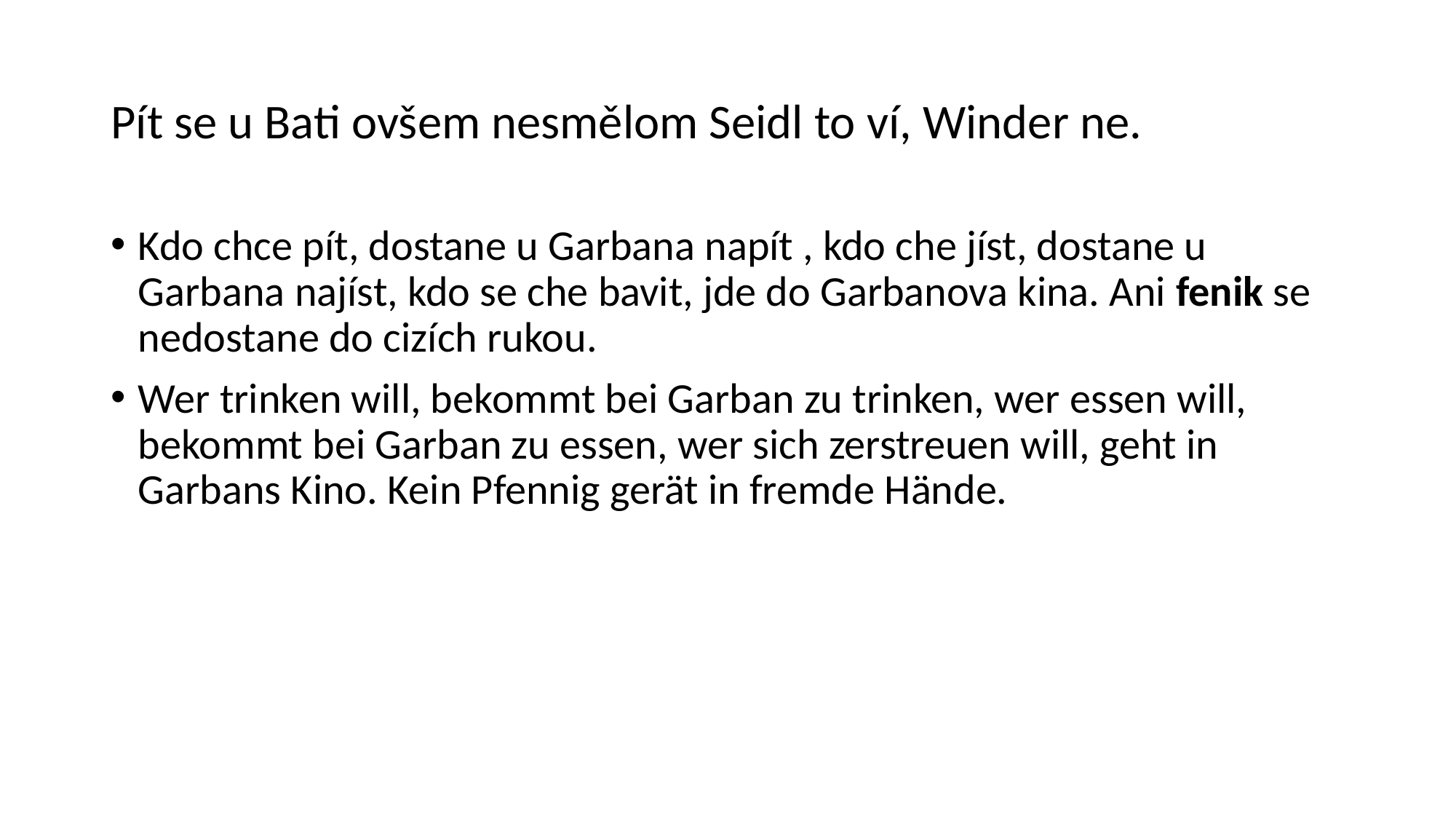

# Pít se u Bati ovšem nesmělom Seidl to ví, Winder ne.
Kdo chce pít, dostane u Garbana napít , kdo che jíst, dostane u Garbana najíst, kdo se che bavit, jde do Garbanova kina. Ani fenik se nedostane do cizích rukou.
Wer trinken will, bekommt bei Garban zu trinken, wer essen will, bekommt bei Garban zu essen, wer sich zerstreuen will, geht in Garbans Kino. Kein Pfennig gerät in fremde Hände.